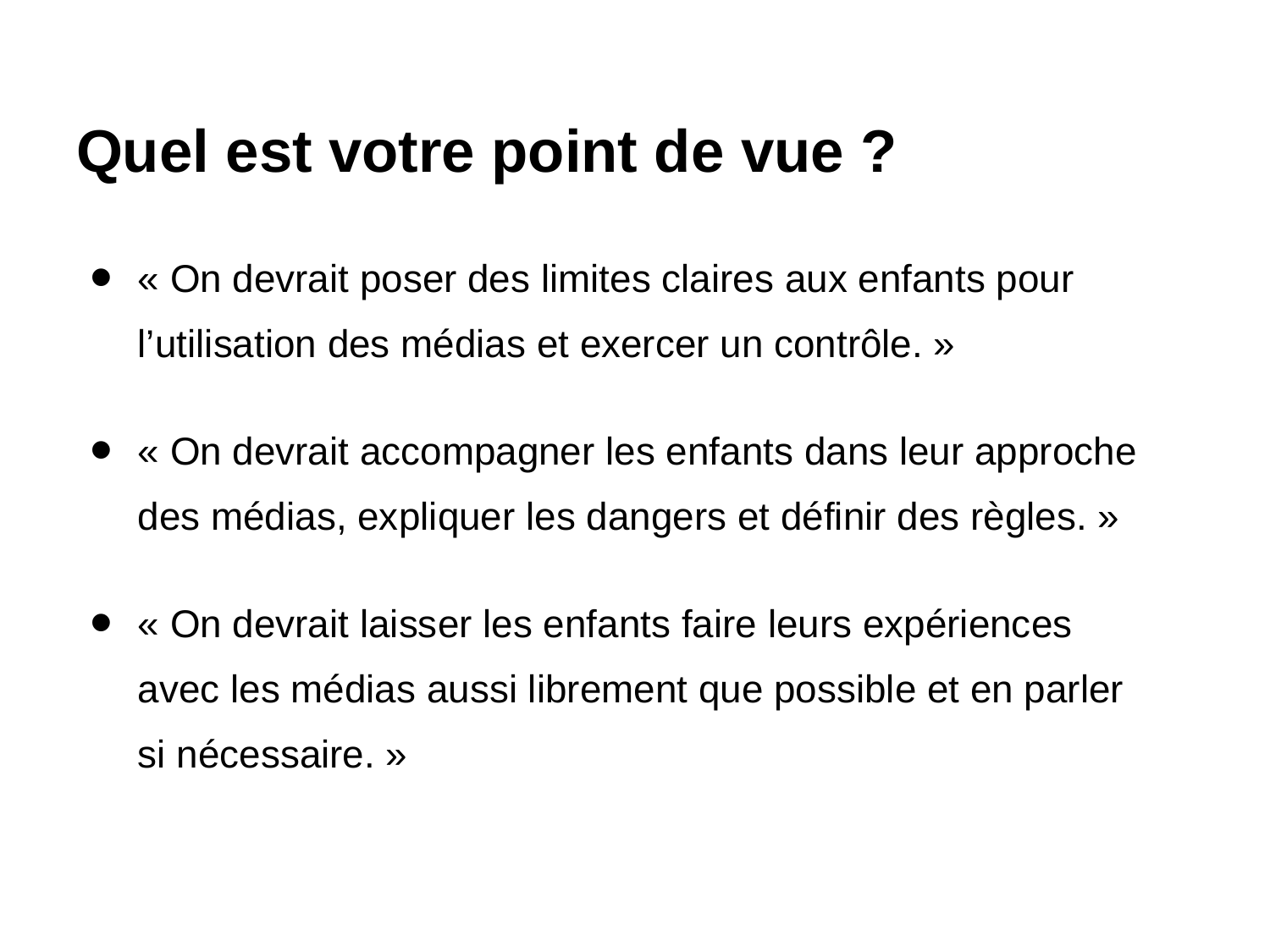

# Quel est votre point de vue ?
« On devrait poser des limites claires aux enfants pour l’utilisation des médias et exercer un contrôle. »
« On devrait accompagner les enfants dans leur approche des médias, expliquer les dangers et définir des règles. »
« On devrait laisser les enfants faire leurs expériences avec les médias aussi librement que possible et en parler si nécessaire. »